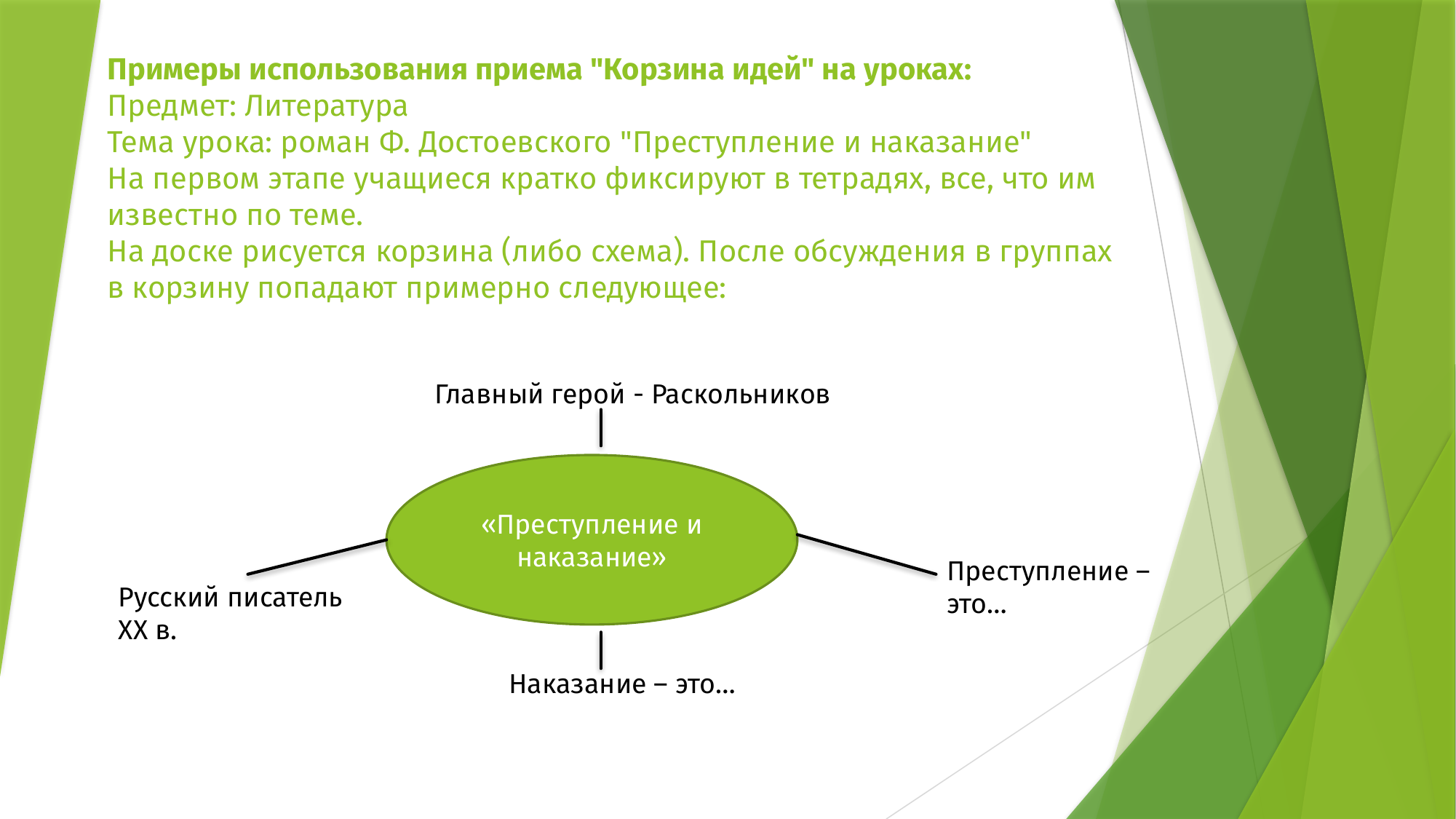

# Примеры использования приема "Корзина идей" на уроках: Предмет: Литература Тема урока: роман Ф. Достоевского "Преступление и наказание" На первом этапе учащиеся кратко фиксируют в тетрадях, все, что им известно по теме. На доске рисуется корзина (либо схема). После обсуждения в группах в корзину попадают примерно следующее:
Главный герой - Раскольников
«Преступление и наказание»
Преступление – это…
Русский писатель ХХ в.
Наказание – это…